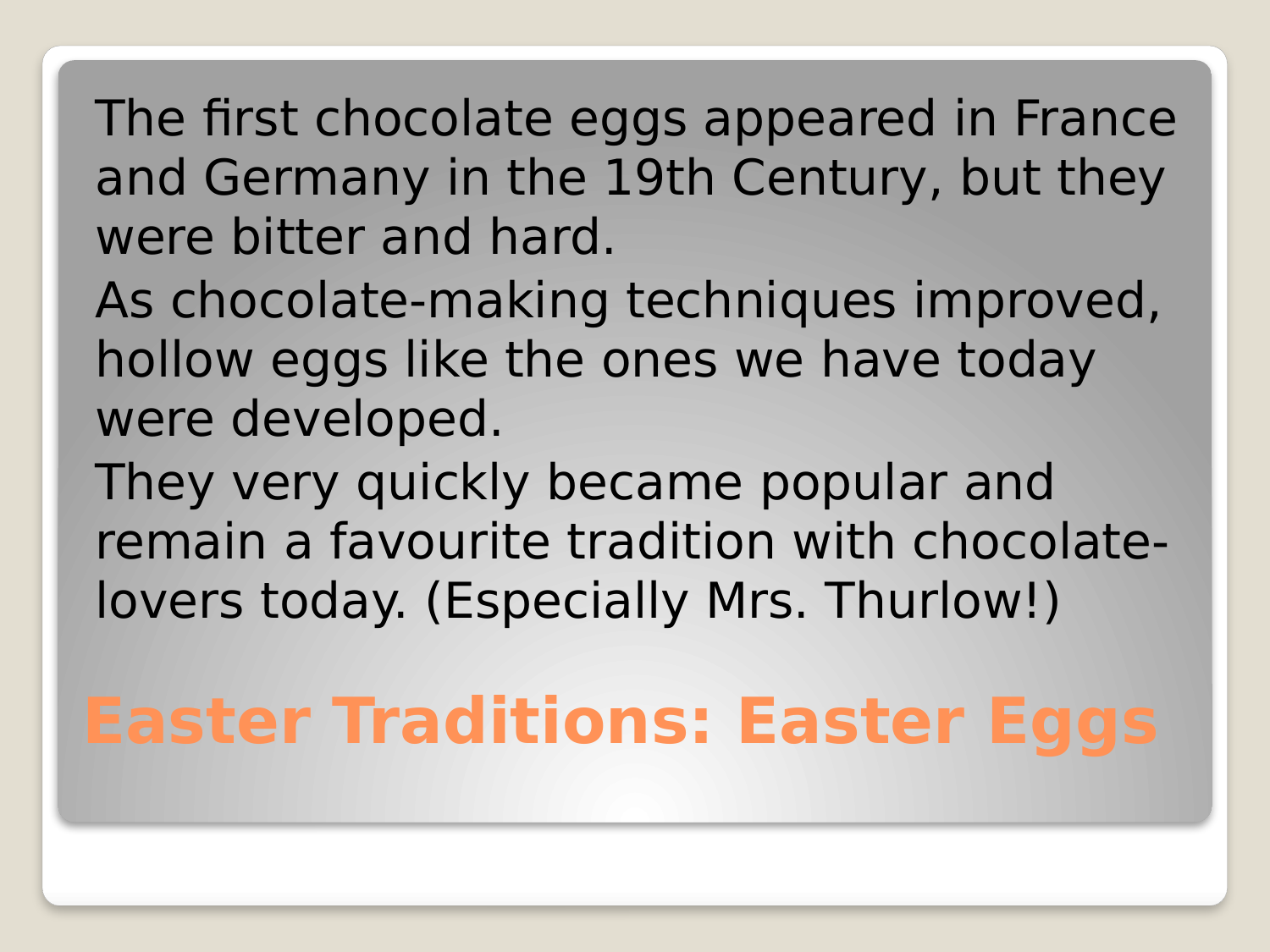

The first chocolate eggs appeared in France and Germany in the 19th Century, but they were bitter and hard.
As chocolate-making techniques improved, hollow eggs like the ones we have today were developed.
They very quickly became popular and remain a favourite tradition with chocolate-lovers today. (Especially Mrs. Thurlow!)

# Easter Traditions: Easter Eggs